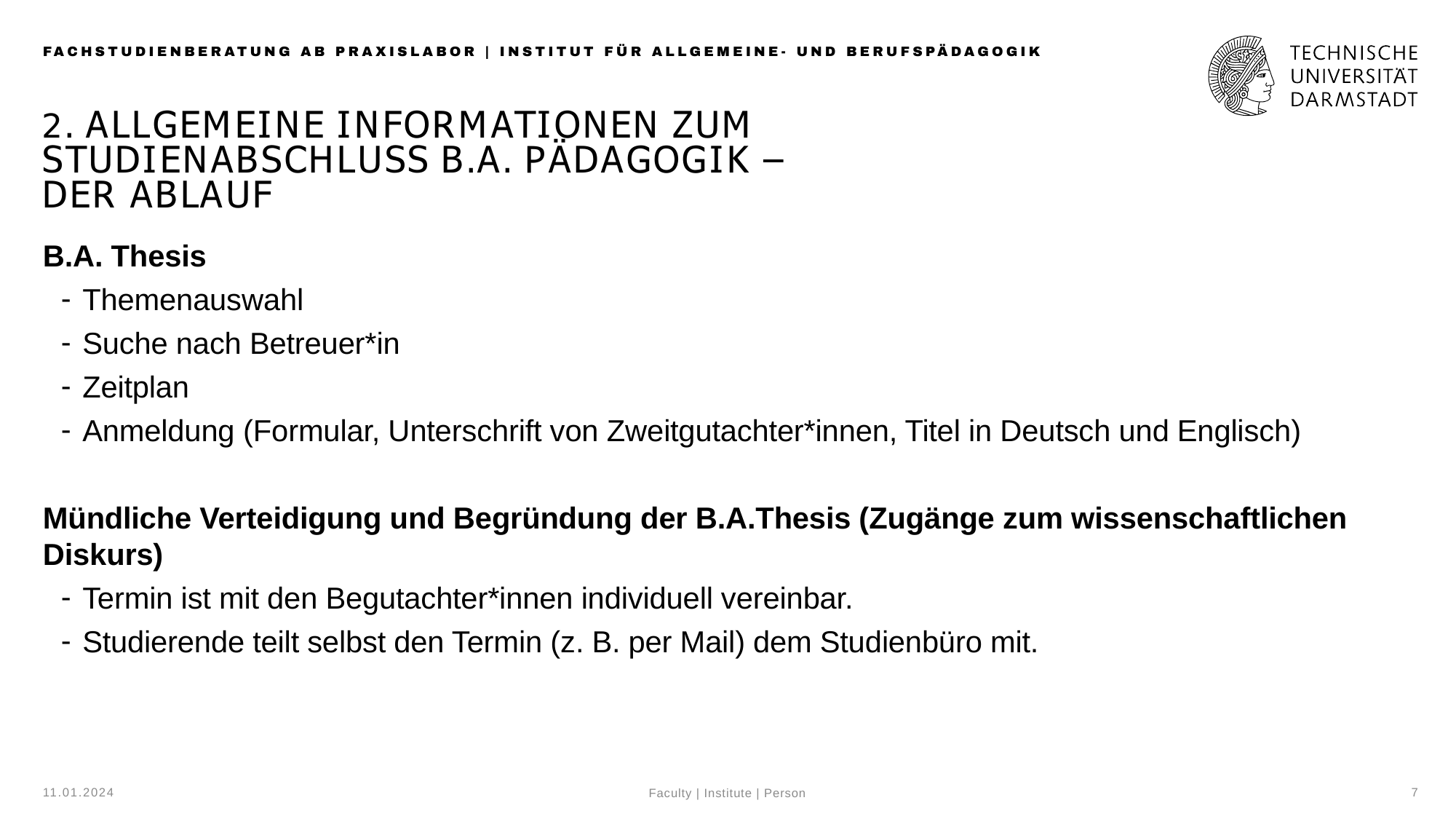

Fachstudienberatung AB Praxislabor | Institut für Allgemeine- und Berufspädagogik
# 2. Allgemeine Informationen zum Studienabschluss B.A. Pädagogik – der Ablauf
B.A. Thesis
Themenauswahl
Suche nach Betreuer*in
Zeitplan
Anmeldung (Formular, Unterschrift von Zweitgutachter*innen, Titel in Deutsch und Englisch)

Mündliche Verteidigung und Begründung der B.A.Thesis (Zugänge zum wissenschaftlichen Diskurs)
Termin ist mit den Begutachter*innen individuell vereinbar.
Studierende teilt selbst den Termin (z. B. per Mail) dem Studienbüro mit.

11.01.2024
7